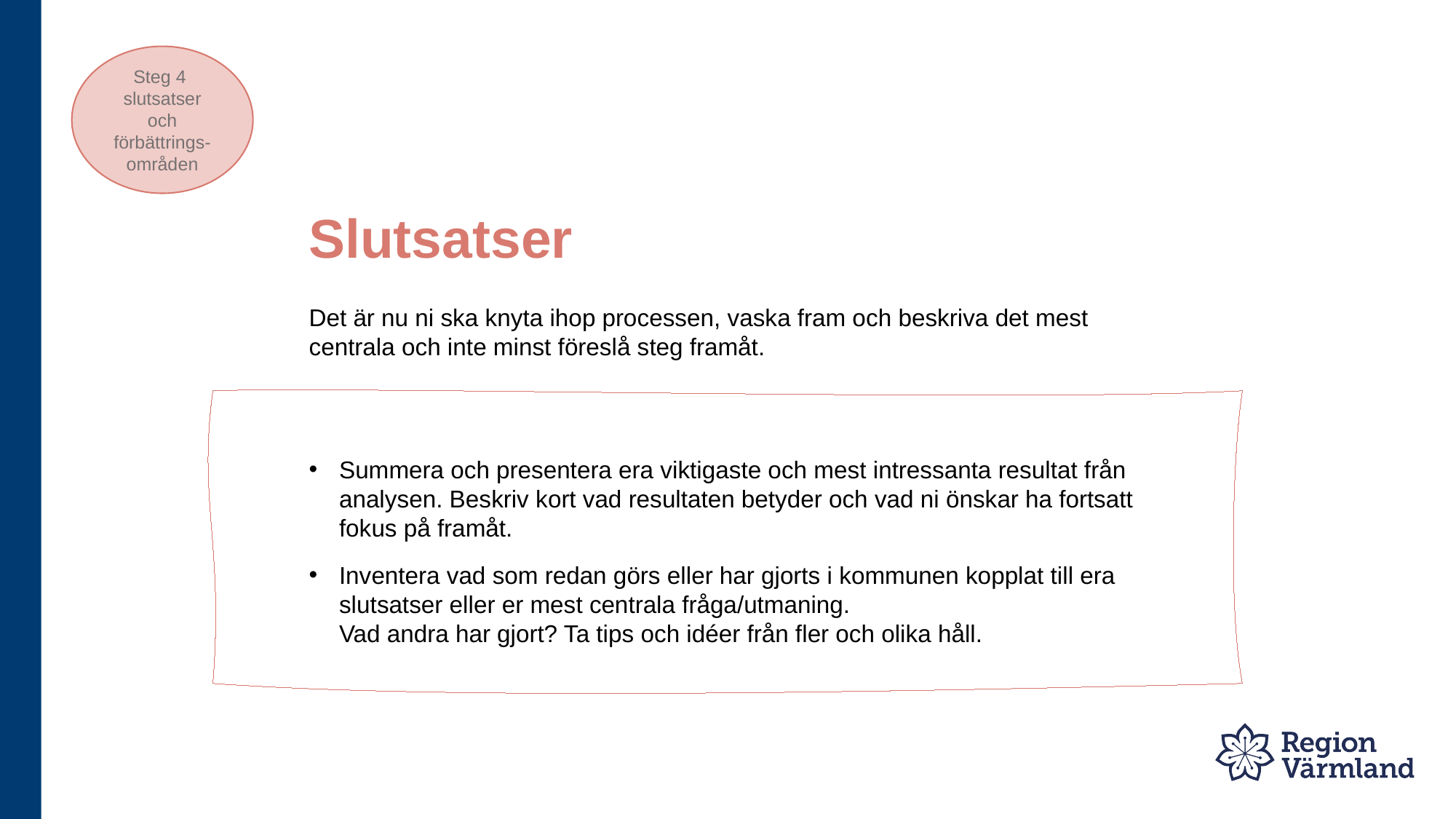

Steg 4
slutsatser och förbättrings-områden
# Slutsatser
Det är nu ni ska knyta ihop processen, vaska fram och beskriva det mest centrala och inte minst föreslå steg framåt.

Summera och presentera era viktigaste och mest intressanta resultat från analysen. Beskriv kort vad resultaten betyder och vad ni önskar ha fortsatt fokus på framåt.
Inventera vad som redan görs eller har gjorts i kommunen kopplat till era slutsatser eller er mest centrala fråga/utmaning.
Vad andra har gjort? Ta tips och idéer från fler och olika håll.